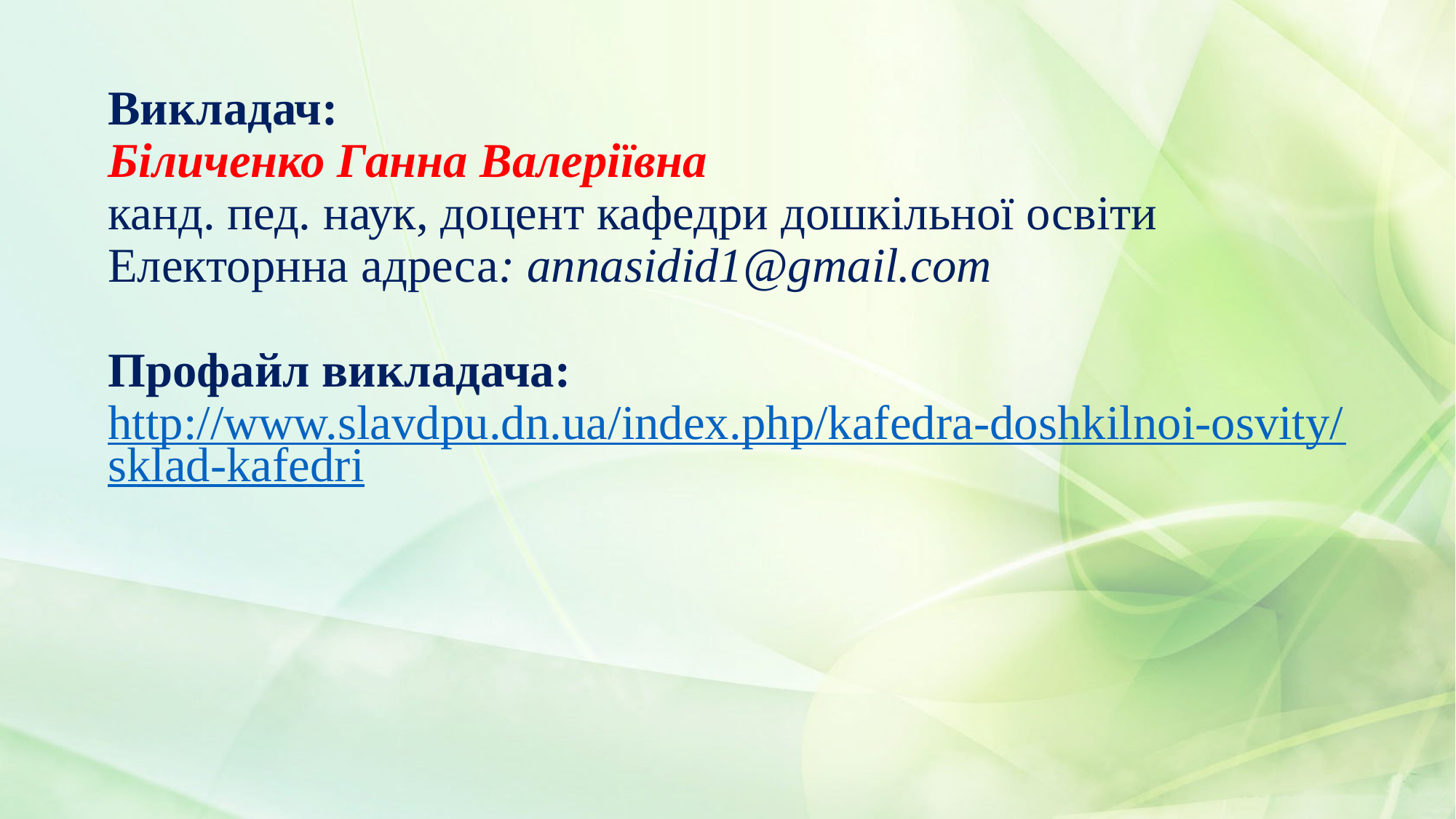

# Викладач: Біличенко Ганна Валеріївна канд. пед. наук, доцент кафедри дошкільної освіти Електорнна адреса: annasidid1@gmail.com Профайл викладача:   http://www.slavdpu.dn.ua/index.php/kafedra-doshkilnoi-osvity/sklad-kafedri